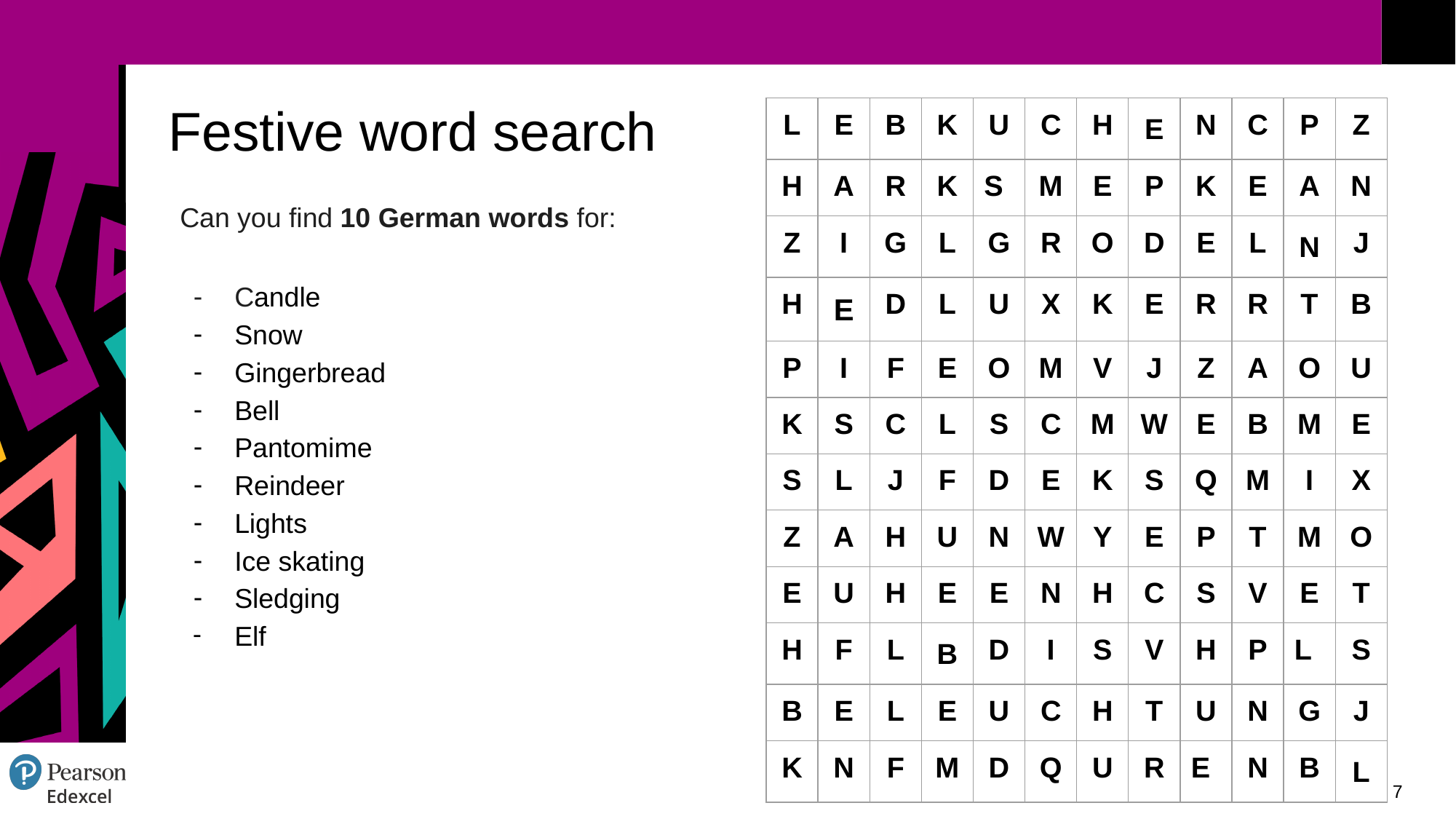

# Festive word search
| L | E | B | K | U | C | H | E | N | C | P | Z |
| --- | --- | --- | --- | --- | --- | --- | --- | --- | --- | --- | --- |
| H | A | R | K | S | M | E | P | K | E | A | N |
| Z | I | G | L | G | R | O | D | E | L | N | J |
| H | E | D | L | U | X | K | E | R | R | T | B |
| P | I | F | E | O | M | V | J | Z | A | O | U |
| K | S | C | L | S | C | M | W | E | B | M | E |
| S | L | J | F | D | E | K | S | Q | M | I | X |
| Z | A | H | U | N | W | Y | E | P | T | M | O |
| E | U | H | E | E | N | H | C | S | V | E | T |
| H | F | L | B | D | I | S | V | H | P | L | S |
| B | E | L | E | U | C | H | T | U | N | G | J |
| K | N | F | M | D | Q | U | R | E | N | B | L |
Can you find 10 German words for:

Candle
Snow
Gingerbread
Bell
Pantomime
Reindeer
Lights
Ice skating
Sledging
Elf
7